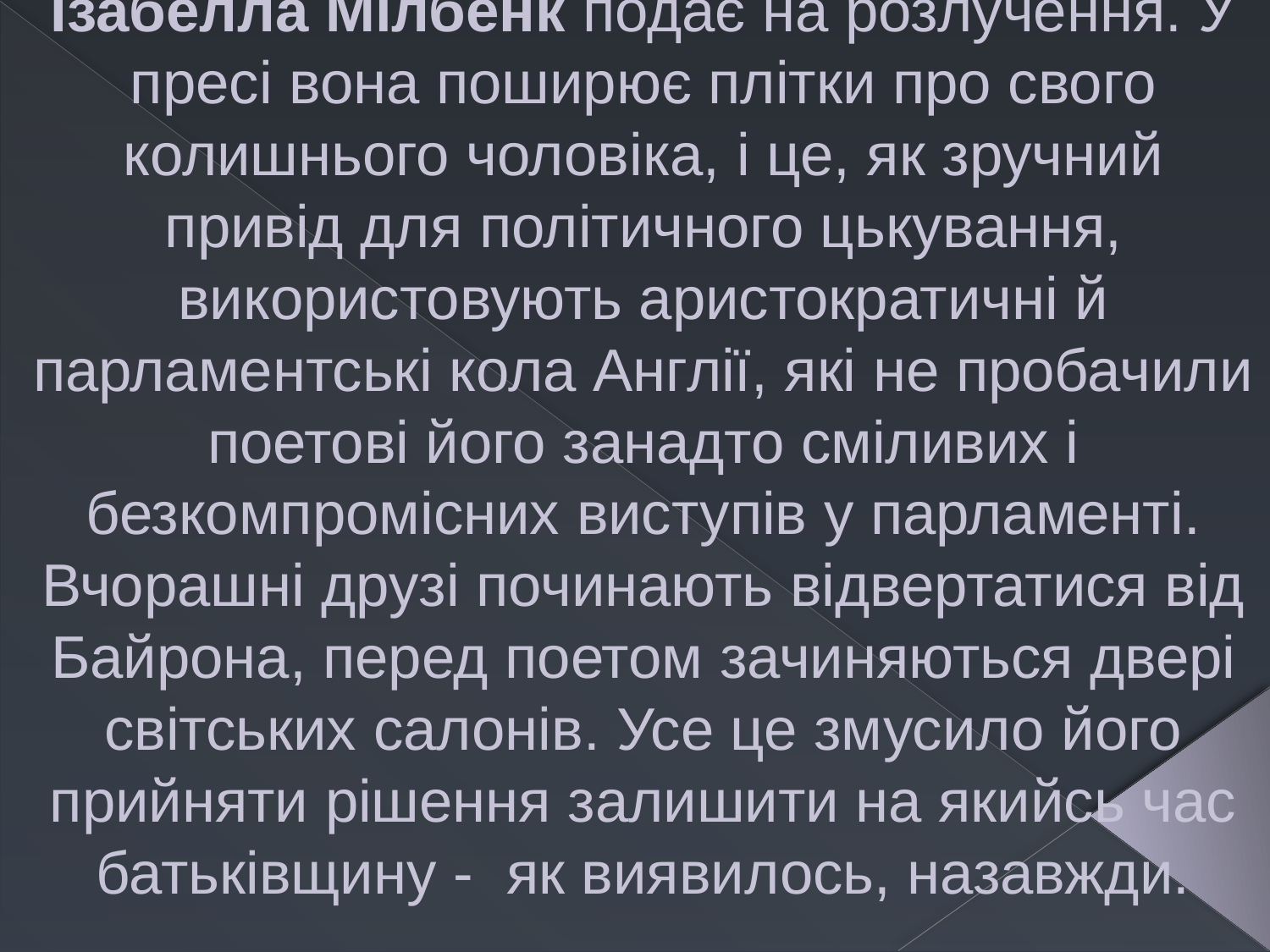

# У цей час Байрон переживає драму не лише в громадському, а й в особистому житті. Через рік після народження доньки його дружина Анна Ізабелла Мілбенк подає на розлучення. У пресі вона поширює плітки про свого колишнього чоловіка, і це, як зручний привід для політичного цькування, використовують аристократичні й парламентські кола Англії, які не пробачили поетові його занадто сміливих і безкомпромісних виступів у парламенті. Вчорашні друзі починають відвертатися від Байрона, перед поетом зачиняються двері світських салонів. Усе це змусило його прийняти рішення залишити на якийсь час батьківщину -  як виявилось, назавжди.